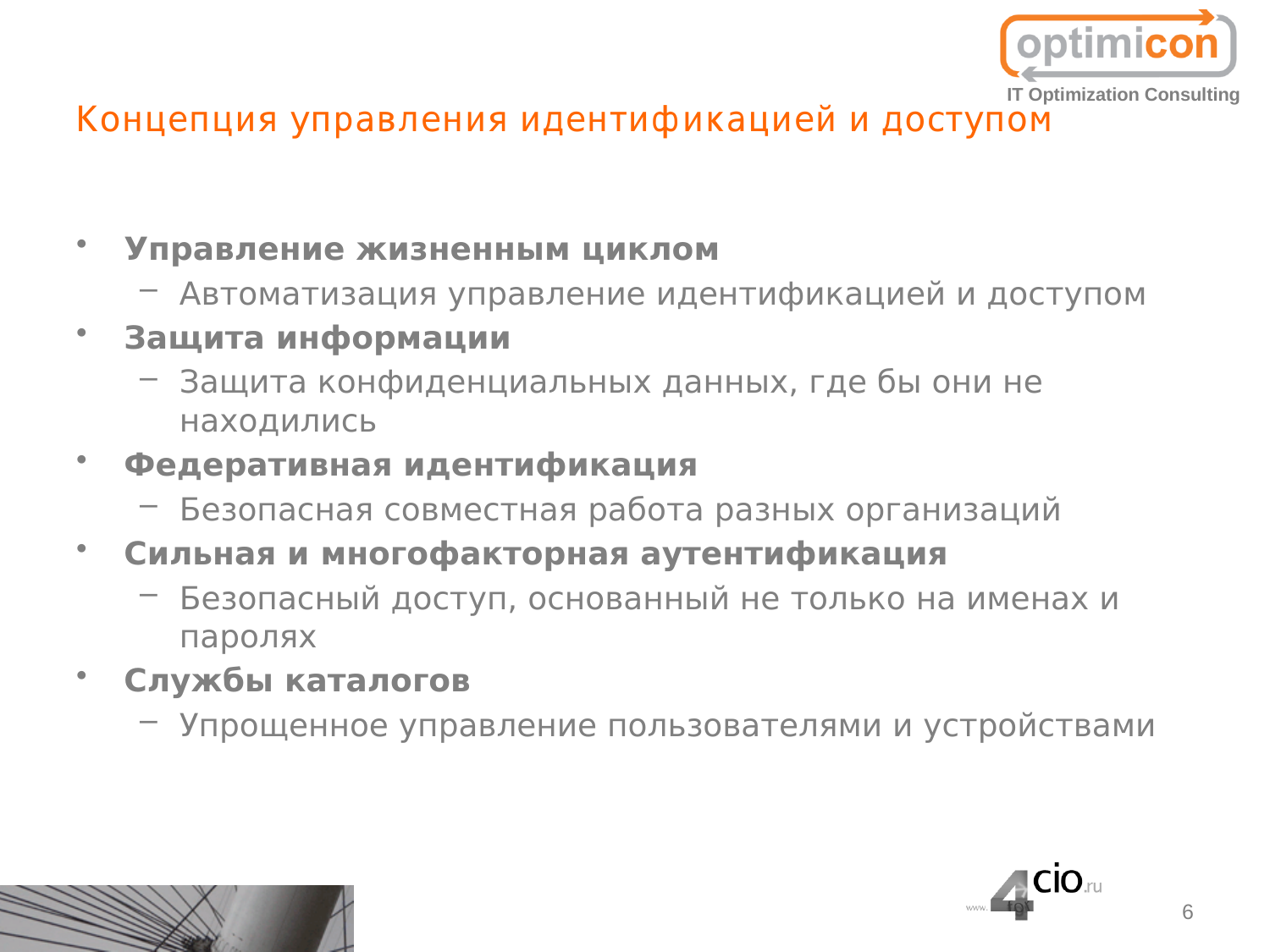

# Концепция управления идентификацией и доступом

IT Optimization Consulting
Управление жизненным циклом
Автоматизация управление идентификацией и доступом
Защита информации
Защита конфиденциальных данных, где бы они не находились
Федеративная идентификация
Безопасная совместная работа разных организаций
Сильная и многофакторная аутентификация
Безопасный доступ, основанный не только на именах и паролях
Службы каталогов
Упрощенное управление пользователями и устройствами

6